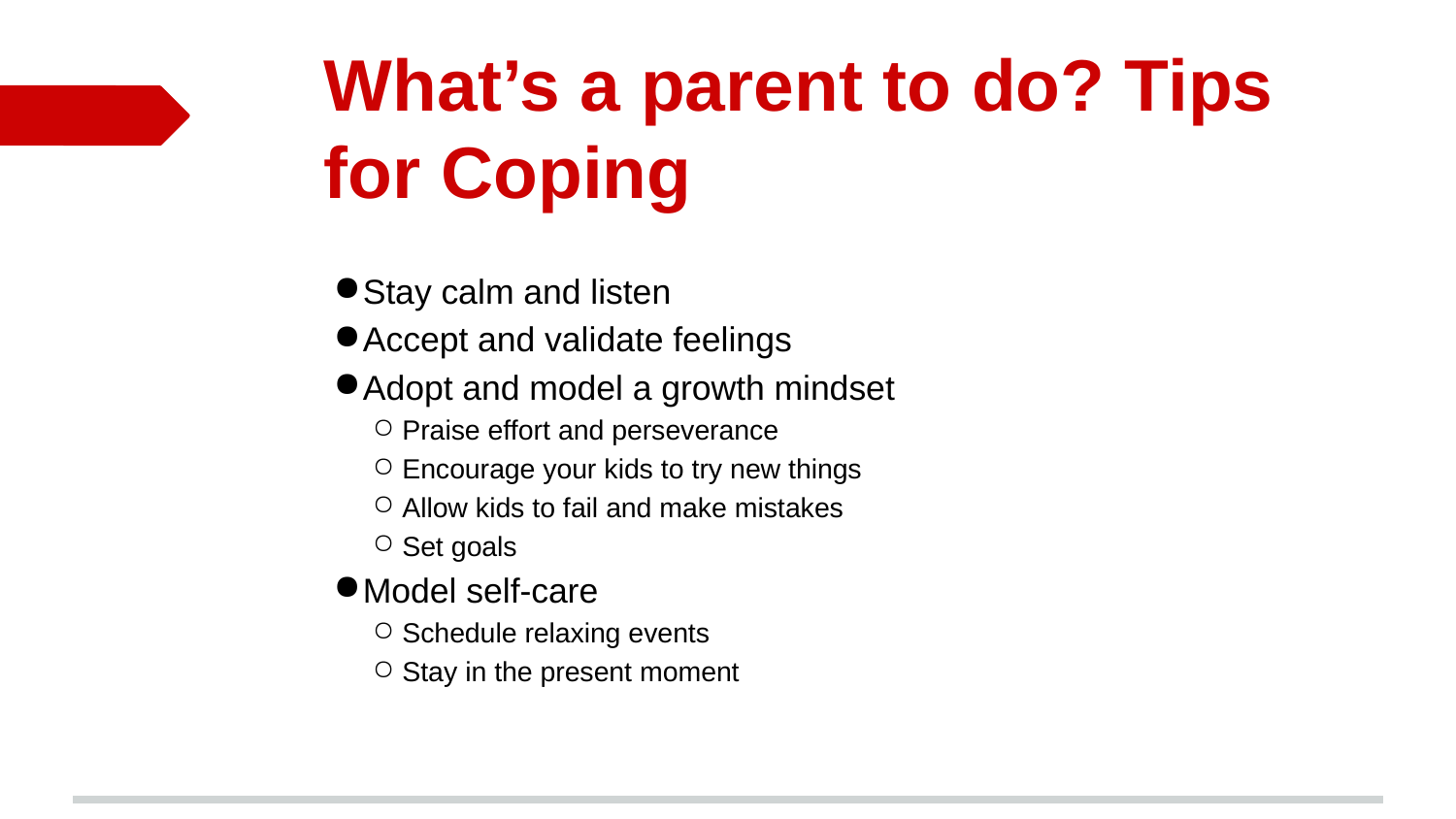

# What’s a parent to do? Tips for Coping
Stay calm and listen
Accept and validate feelings
Adopt and model a growth mindset
Praise effort and perseverance
Encourage your kids to try new things
Allow kids to fail and make mistakes
Set goals
Model self-care
Schedule relaxing events
Stay in the present moment